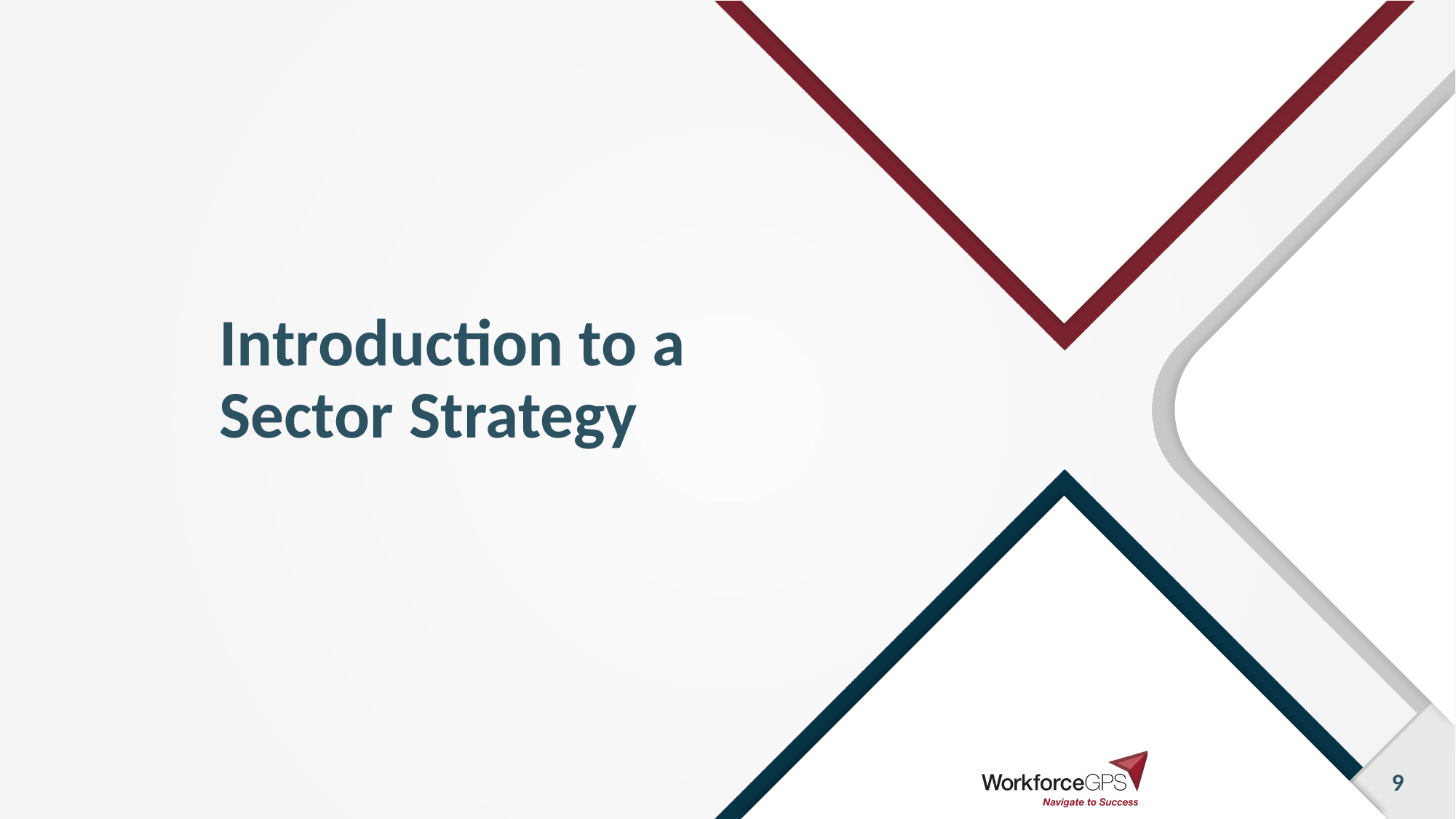

# Introduction to a Sector Strategy
9